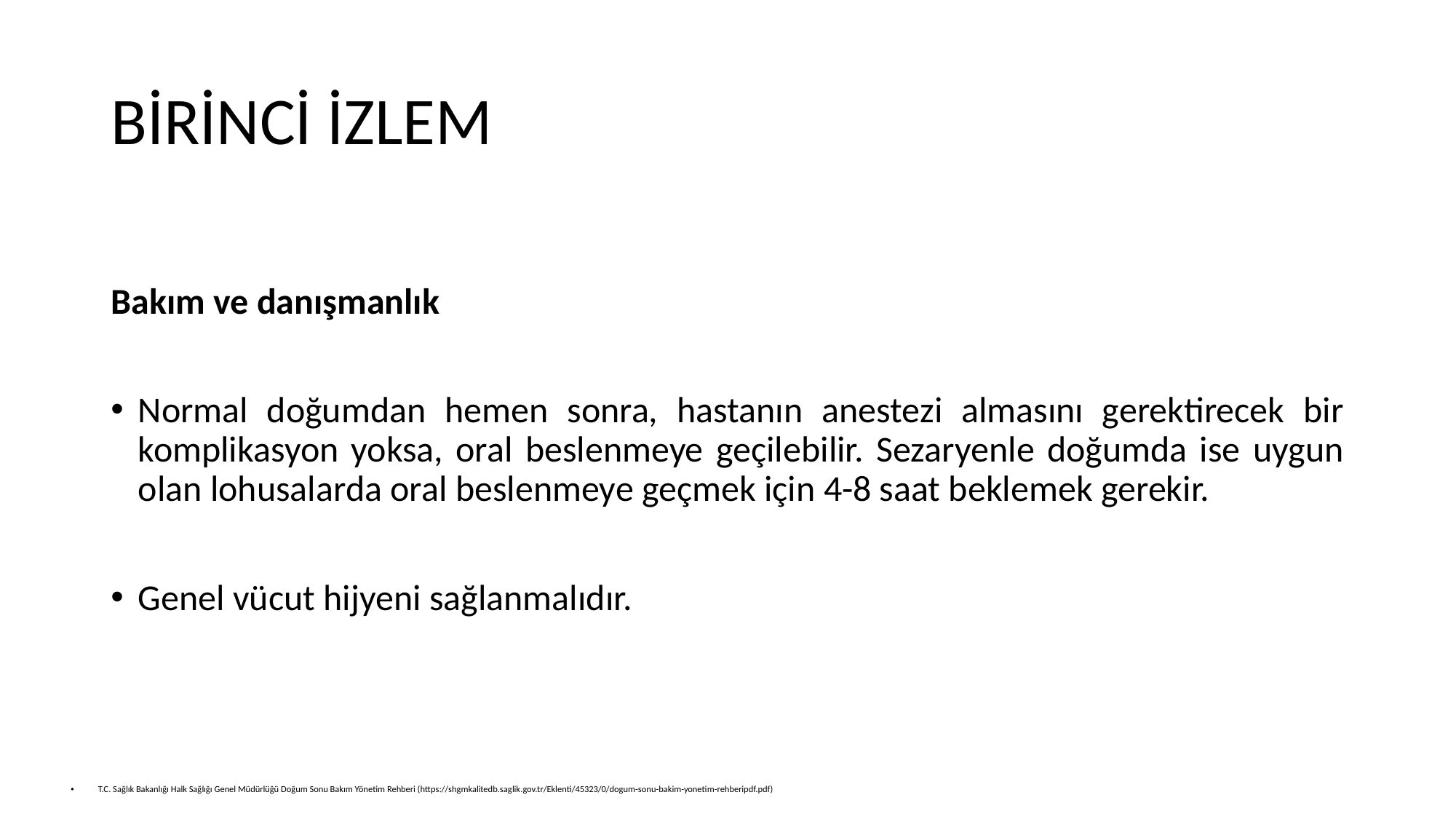

# BİRİNCİ İZLEM

Bakım ve danışmanlık

Normal doğumdan hemen sonra, hastanın anestezi almasını gerektirecek bir komplikasyon yoksa, oral beslenmeye geçilebilir. Sezaryenle doğumda ise uygun olan lohusalarda oral beslenmeye geçmek için 4-8 saat beklemek gerekir.

Genel vücut hijyeni sağlanmalıdır.
T.C. Sağlık Bakanlığı Halk Sağlığı Genel Müdürlüğü Doğum Sonu Bakım Yönetim Rehberi (https://shgmkalitedb.saglik.gov.tr/Eklenti/45323/0/dogum-sonu-bakim-yonetim-rehberipdf.pdf)